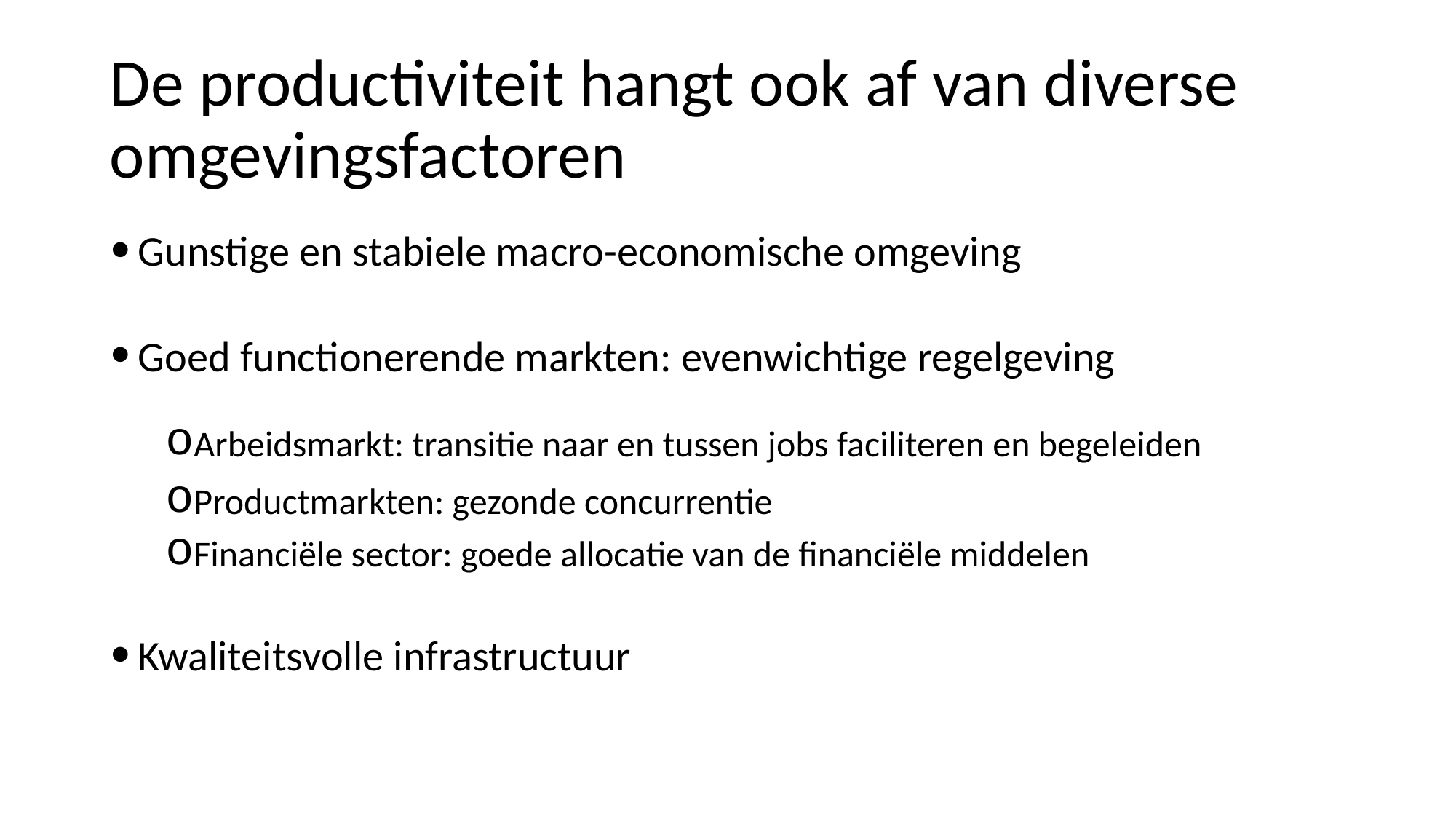

# De productiviteit hangt ook af van diverse omgevingsfactoren
Gunstige en stabiele macro-economische omgeving
Goed functionerende markten: evenwichtige regelgeving
Arbeidsmarkt: transitie naar en tussen jobs faciliteren en begeleiden
Productmarkten: gezonde concurrentie
Financiële sector: goede allocatie van de financiële middelen
Kwaliteitsvolle infrastructuur